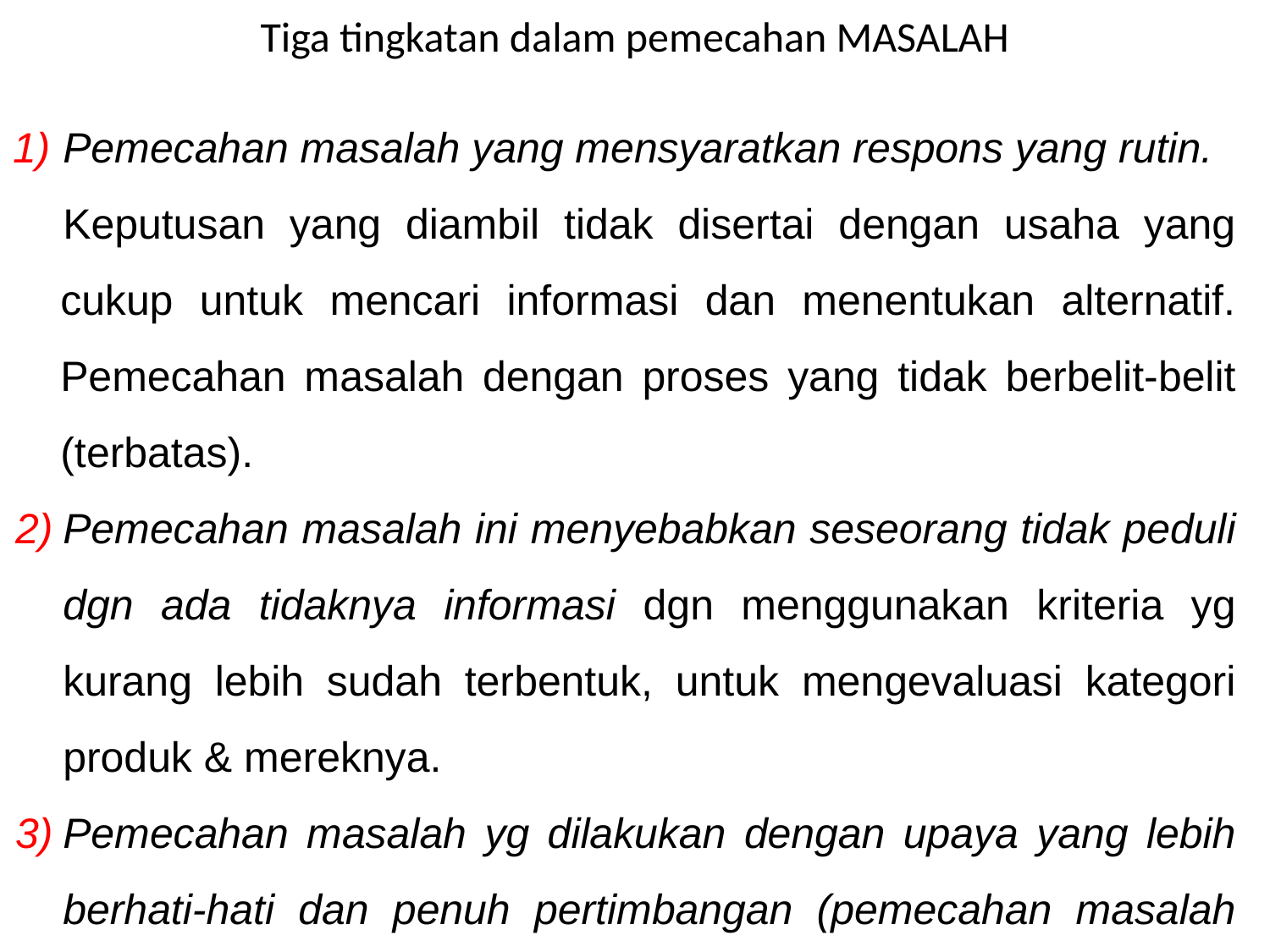

# Tiga tingkatan dalam pemecahan MASALAH
Pemecahan masalah yang mensyaratkan respons yang rutin.
Keputusan yang diambil tidak disertai dengan usaha yang cukup untuk mencari informasi dan menentukan alternatif. Pemecahan masalah dengan proses yang tidak berbelit-belit (terbatas).
Pemecahan masalah ini menyebabkan seseorang tidak peduli dgn ada tidaknya informasi dgn menggunakan kriteria yg kurang lebih sudah terbentuk, untuk mengevaluasi kategori produk & mereknya.
Pemecahan masalah yg dilakukan dengan upaya yang lebih berhati-hati dan penuh pertimbangan (pemecahan masalah yang intensif).  Di tingkat ini konsumen memerlukan informasi yang relative lengkap untuk membentuk kriteria evaluasi dari kriteria yang baku.